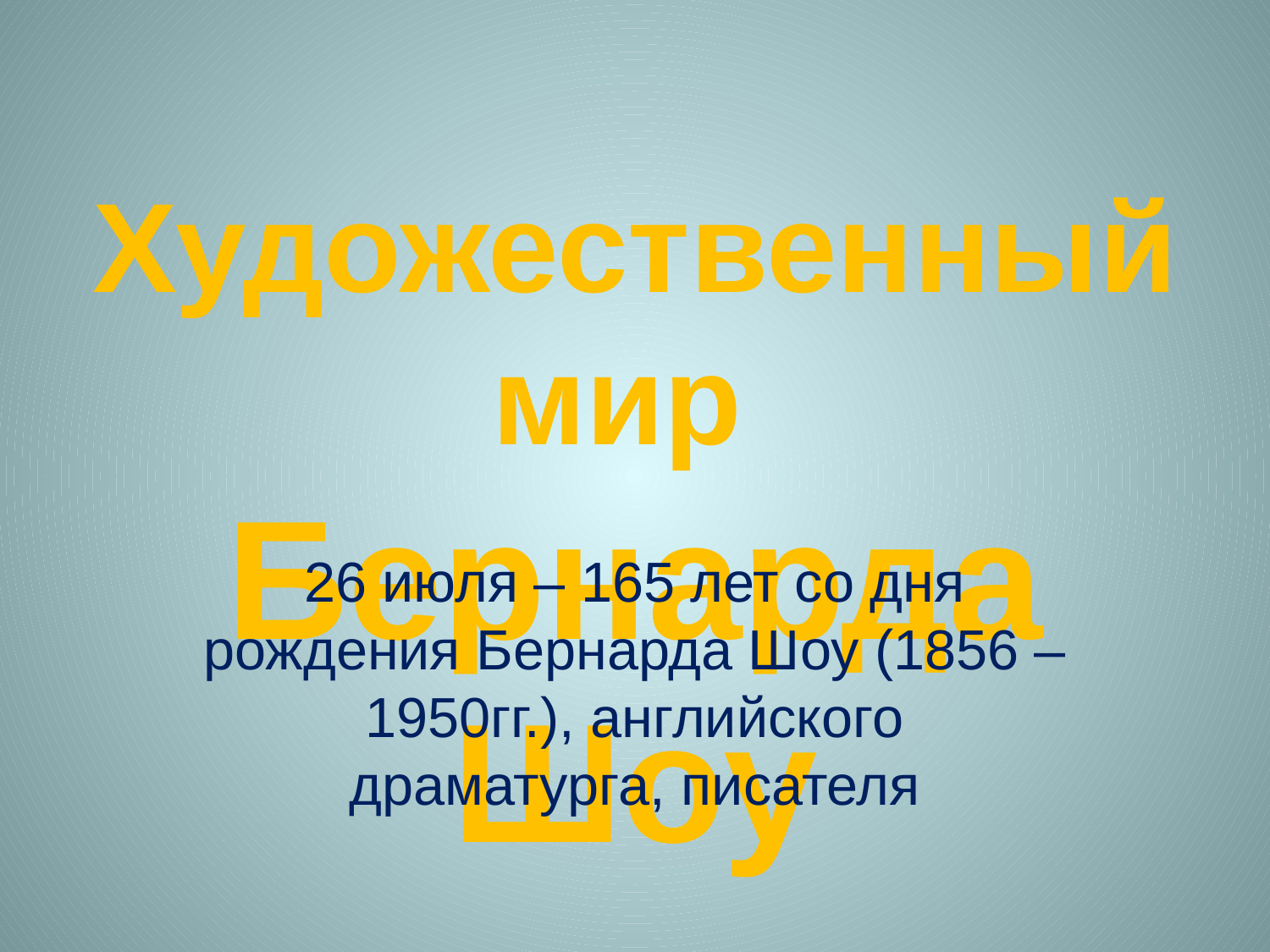

Художественный мир
Бернарда Шоу
26 июля – 165 лет со дня рождения Бернарда Шоу (1856 – 1950гг.), английского драматурга, писателя